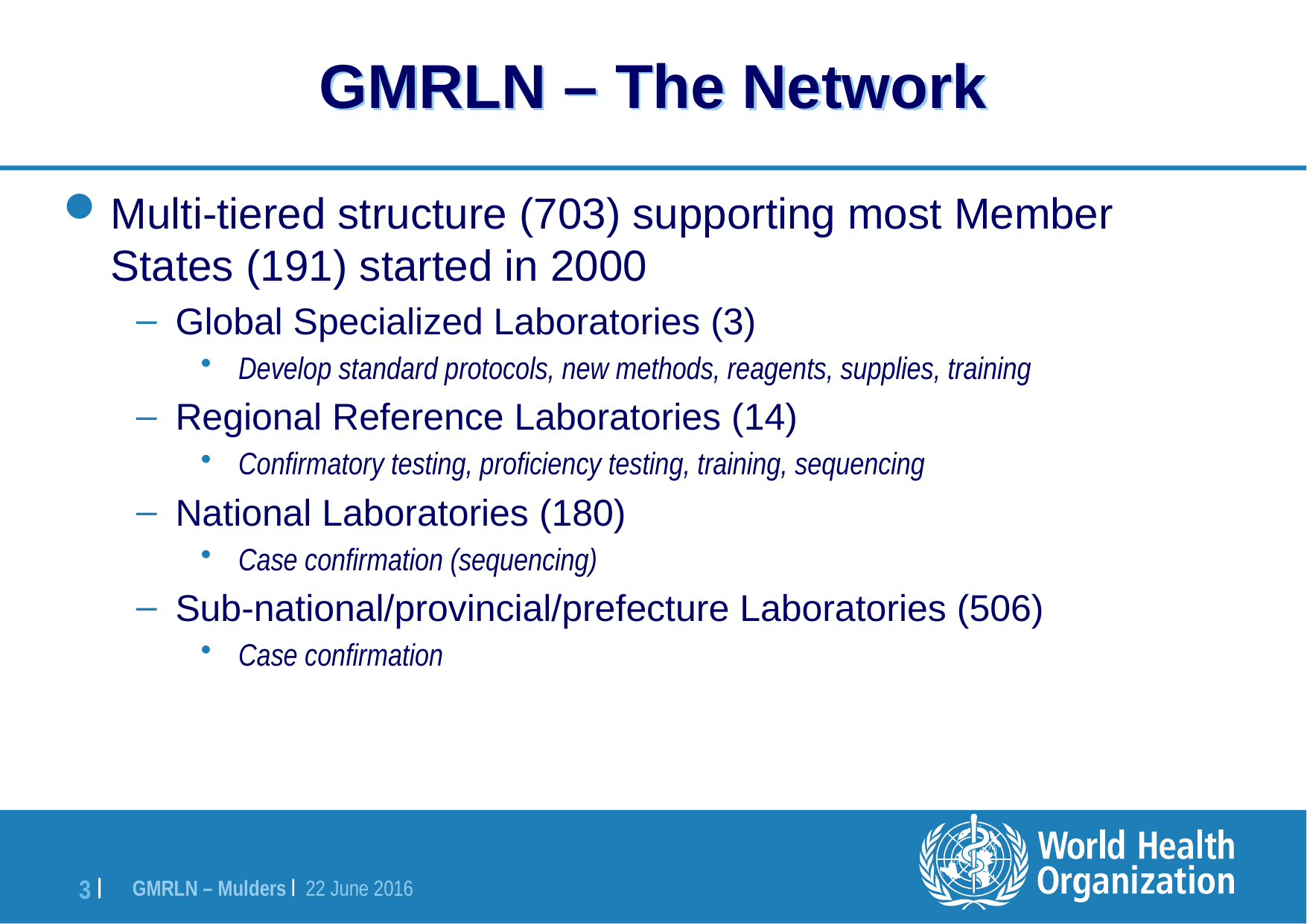

# GMRLN – The Network
Multi-tiered structure (703) supporting most Member States (191) started in 2000
Global Specialized Laboratories (3)
Develop standard protocols, new methods, reagents, supplies, training
Regional Reference Laboratories (14)
Confirmatory testing, proficiency testing, training, sequencing
National Laboratories (180)
Case confirmation (sequencing)
Sub-national/provincial/prefecture Laboratories (506)
Case confirmation